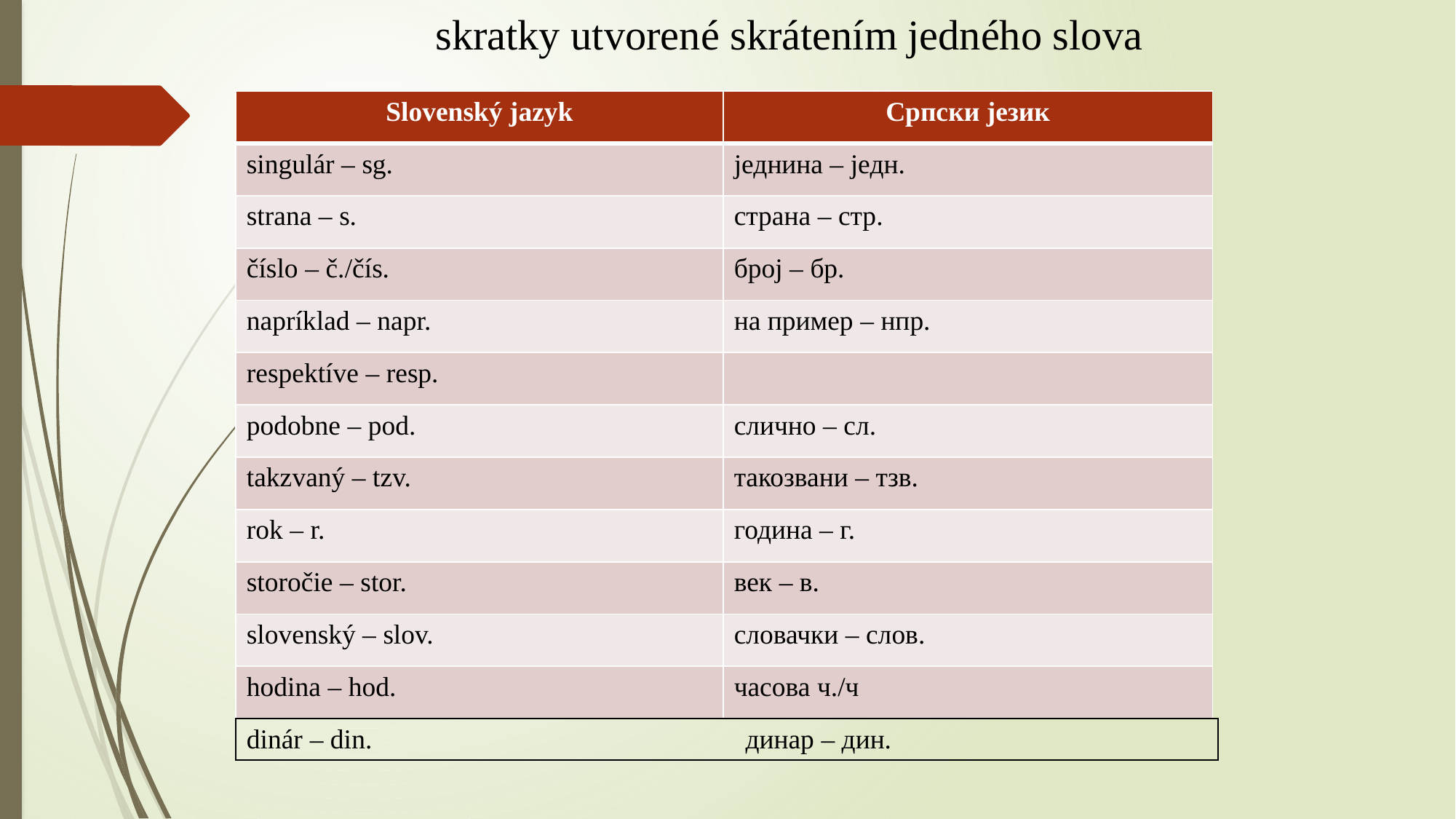

skratky utvorené skrátením jedného slova

| Slovenský jazyk | Српски језик |
| --- | --- |
| singulár – sg. | једнина – једн. |
| strana – s. | страна – стр. |
| číslo – č./čís. | број – бр. |
| napríklad – napr. | на пример – нпр. |
| respektíve – resp. |  |
| podobne – pod. | слично – сл. |
| takzvaný – tzv. | такозвани – тзв. |
| rok – r. | година – г. |
| storočie – stor. | век – в. |
| slovenský – slov. | словачки – слов. |
| hodina – hod. | часова ч./ч |
| dinár – din. динар – дин. |
| --- |